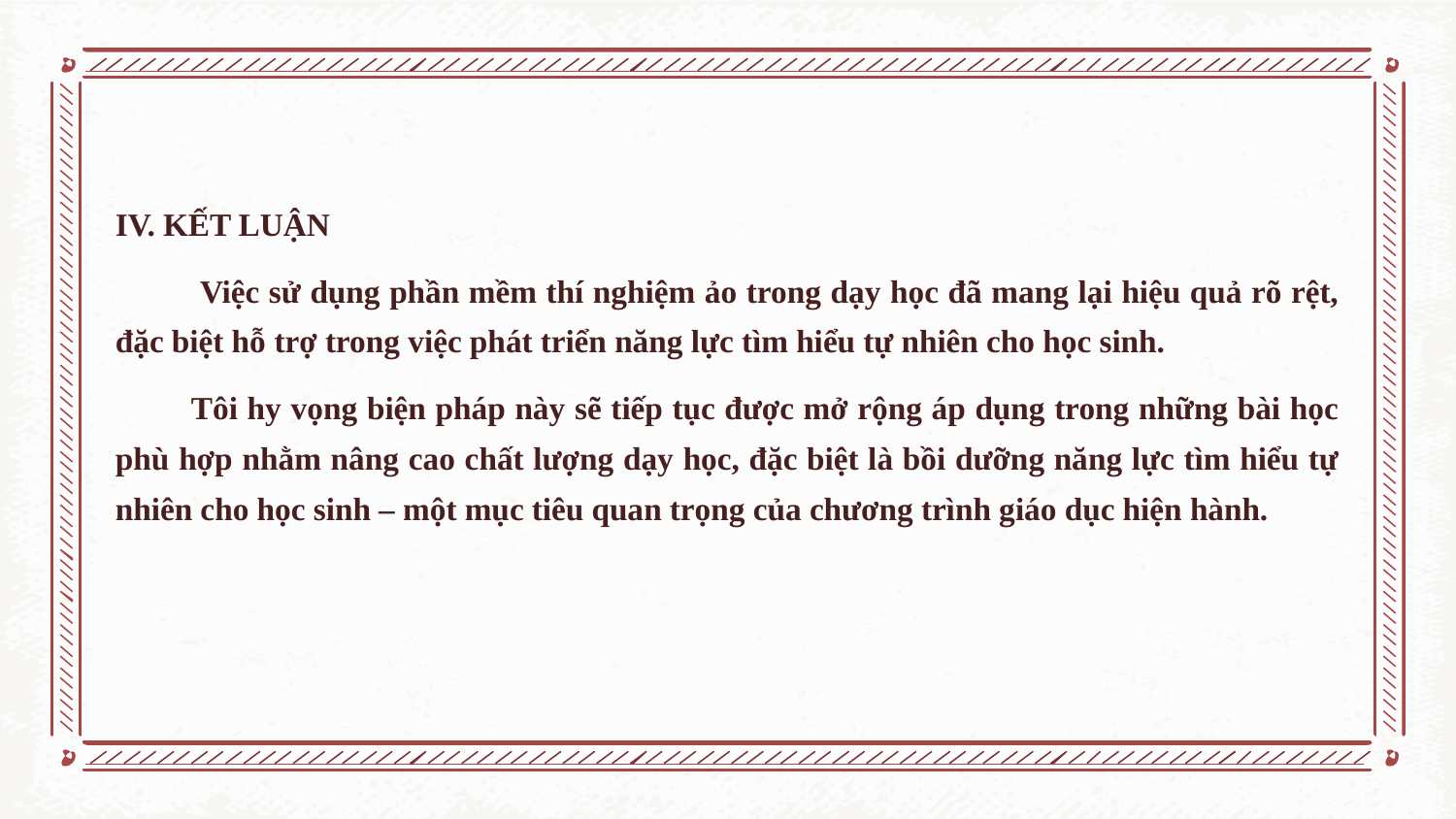

IV. KẾT LUẬN
         Việc sử dụng phần mềm thí nghiệm ảo trong dạy học đã mang lại hiệu quả rõ rệt, đặc biệt hỗ trợ trong việc phát triển năng lực tìm hiểu tự nhiên cho học sinh.
        Tôi hy vọng biện pháp này sẽ tiếp tục được mở rộng áp dụng trong những bài học phù hợp nhằm nâng cao chất lượng dạy học, đặc biệt là bồi dưỡng năng lực tìm hiểu tự nhiên cho học sinh – một mục tiêu quan trọng của chương trình giáo dục hiện hành.